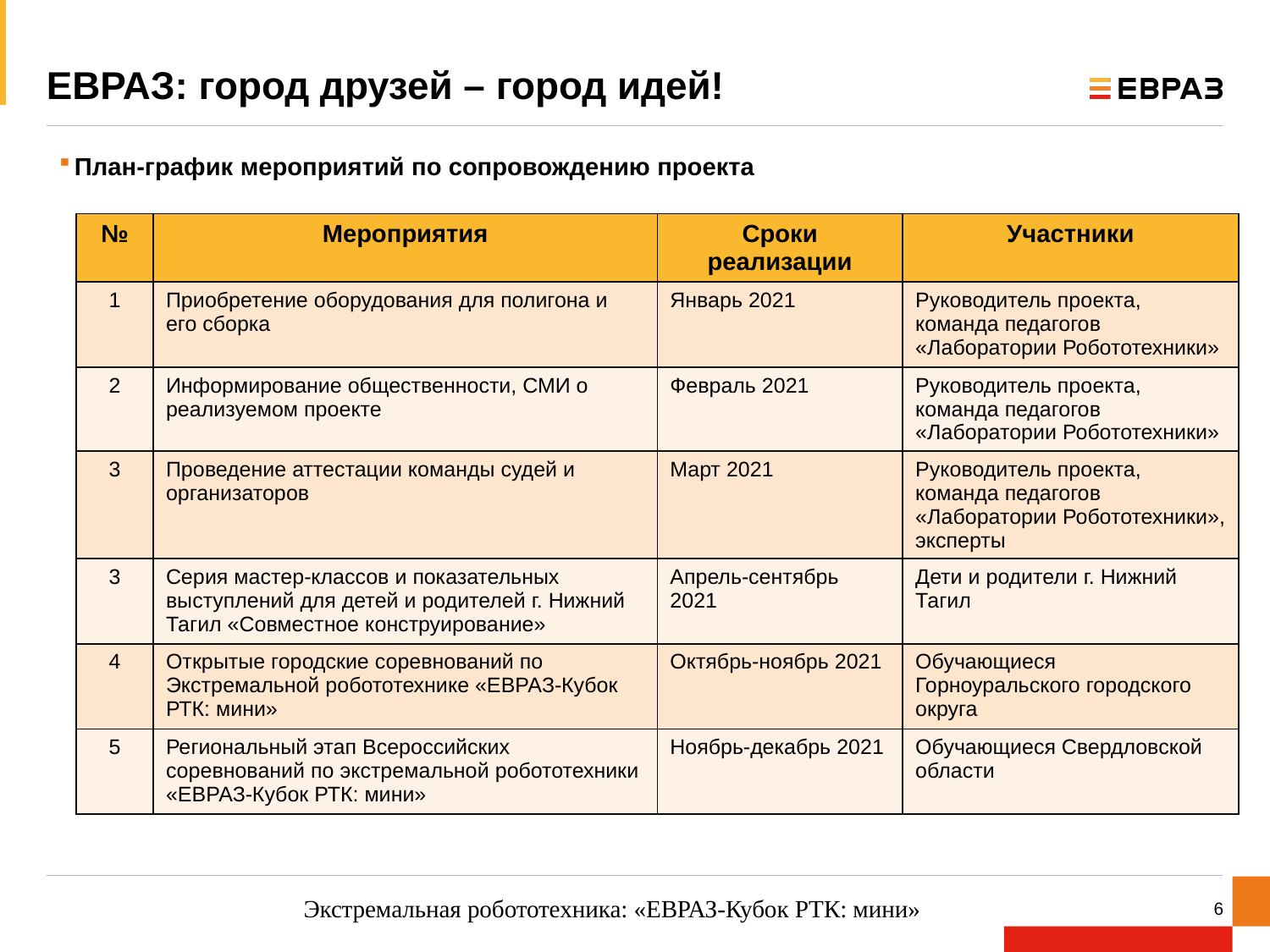

# ЕВРАЗ: город друзей – город идей!
План-график мероприятий по сопровождению проекта
| № | Мероприятия | Сроки реализации | Участники |
| --- | --- | --- | --- |
| 1 | Приобретение оборудования для полигона и его сборка | Январь 2021 | Руководитель проекта, команда педагогов «Лаборатории Робототехники» |
| 2 | Информирование общественности, СМИ о реализуемом проекте | Февраль 2021 | Руководитель проекта, команда педагогов «Лаборатории Робототехники» |
| 3 | Проведение аттестации команды судей и организаторов | Март 2021 | Руководитель проекта, команда педагогов «Лаборатории Робототехники», эксперты |
| 3 | Серия мастер-классов и показательных выступлений для детей и родителей г. Нижний Тагил «Совместное конструирование» | Апрель-сентябрь 2021 | Дети и родители г. Нижний Тагил |
| 4 | Открытые городские соревнований по Экстремальной робототехнике «ЕВРАЗ-Кубок РТК: мини» | Октябрь-ноябрь 2021 | Обучающиеся Горноуральского городского округа |
| 5 | Региональный этап Всероссийских соревнований по экстремальной робототехники «ЕВРАЗ-Кубок РТК: мини» | Ноябрь-декабрь 2021 | Обучающиеся Свердловской области |
Экстремальная робототехника: «ЕВРАЗ-Кубок РТК: мини»
6